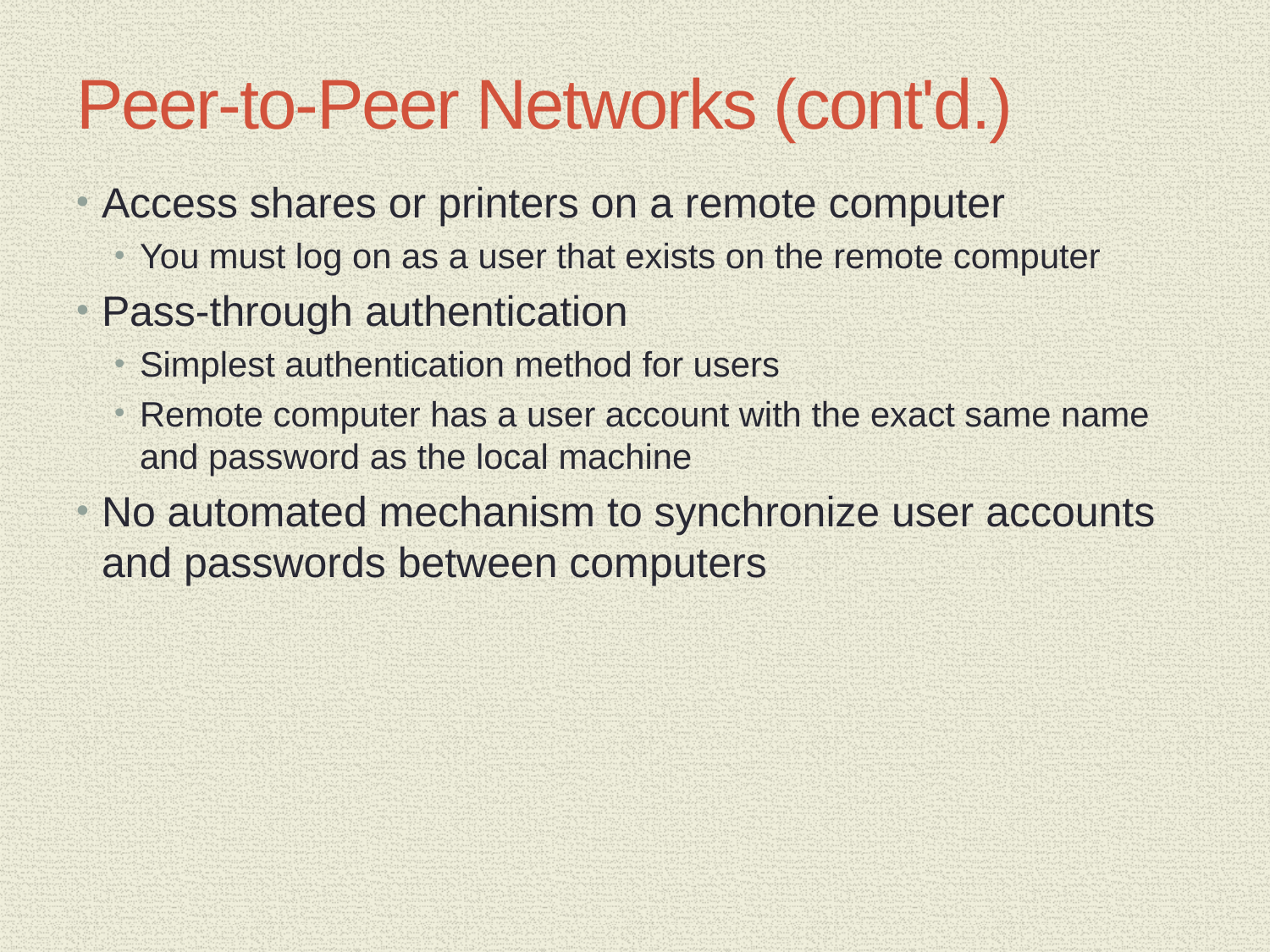

# Peer-to-Peer Networks (cont'd.)
Access shares or printers on a remote computer
You must log on as a user that exists on the remote computer
Pass-through authentication
Simplest authentication method for users
Remote computer has a user account with the exact same name and password as the local machine
No automated mechanism to synchronize user accounts and passwords between computers